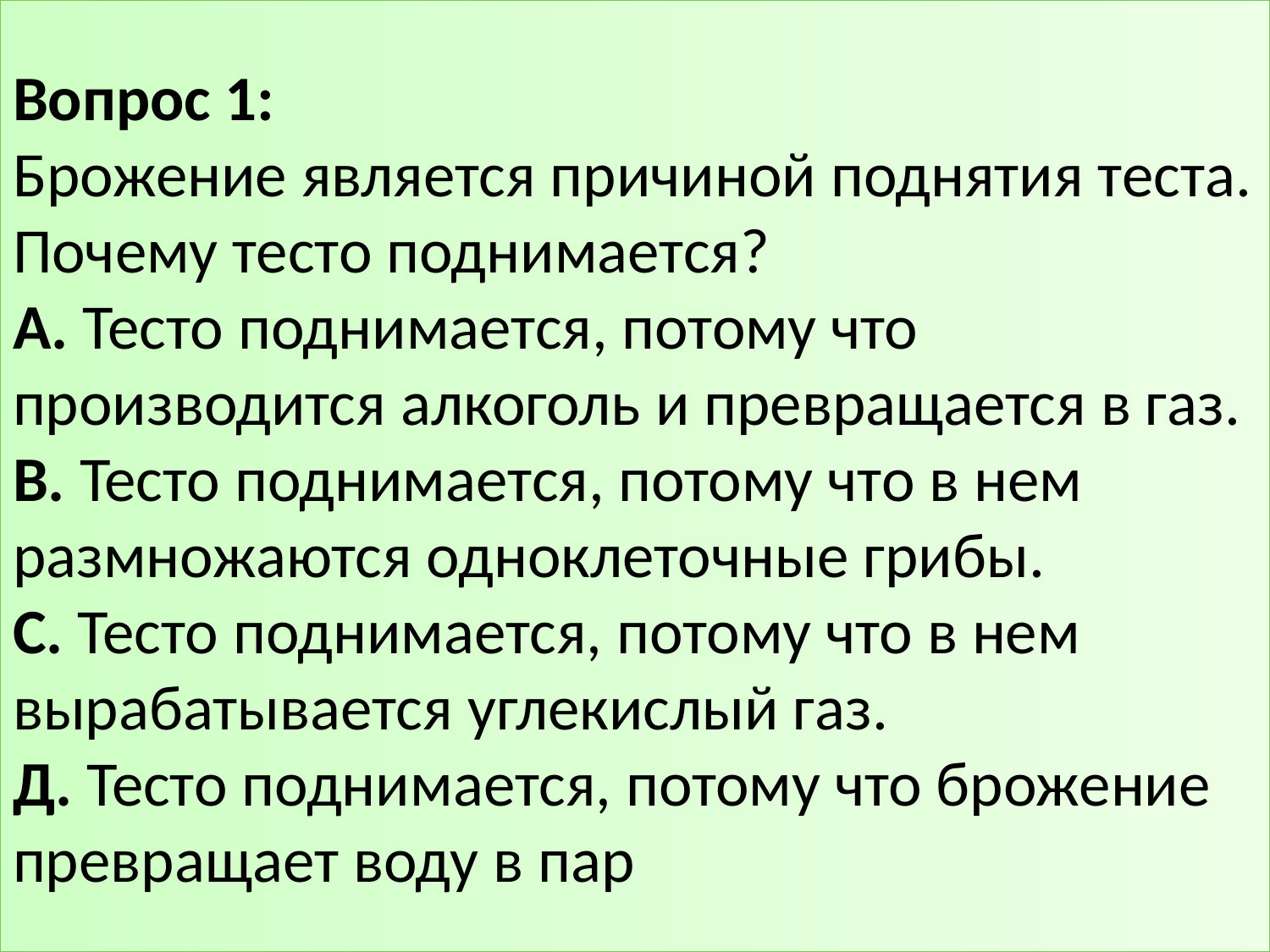

# Вопрос 1: Брожение является причиной поднятия теста. Почему тесто поднимается? А. Тесто поднимается, потому что производится алкоголь и превращается в газ. В. Тесто поднимается, потому что в нем размножаются одноклеточные грибы. С. Тесто поднимается, потому что в нем вырабатывается углекислый газ. Д. Тесто поднимается, потому что брожение превращает воду в пар